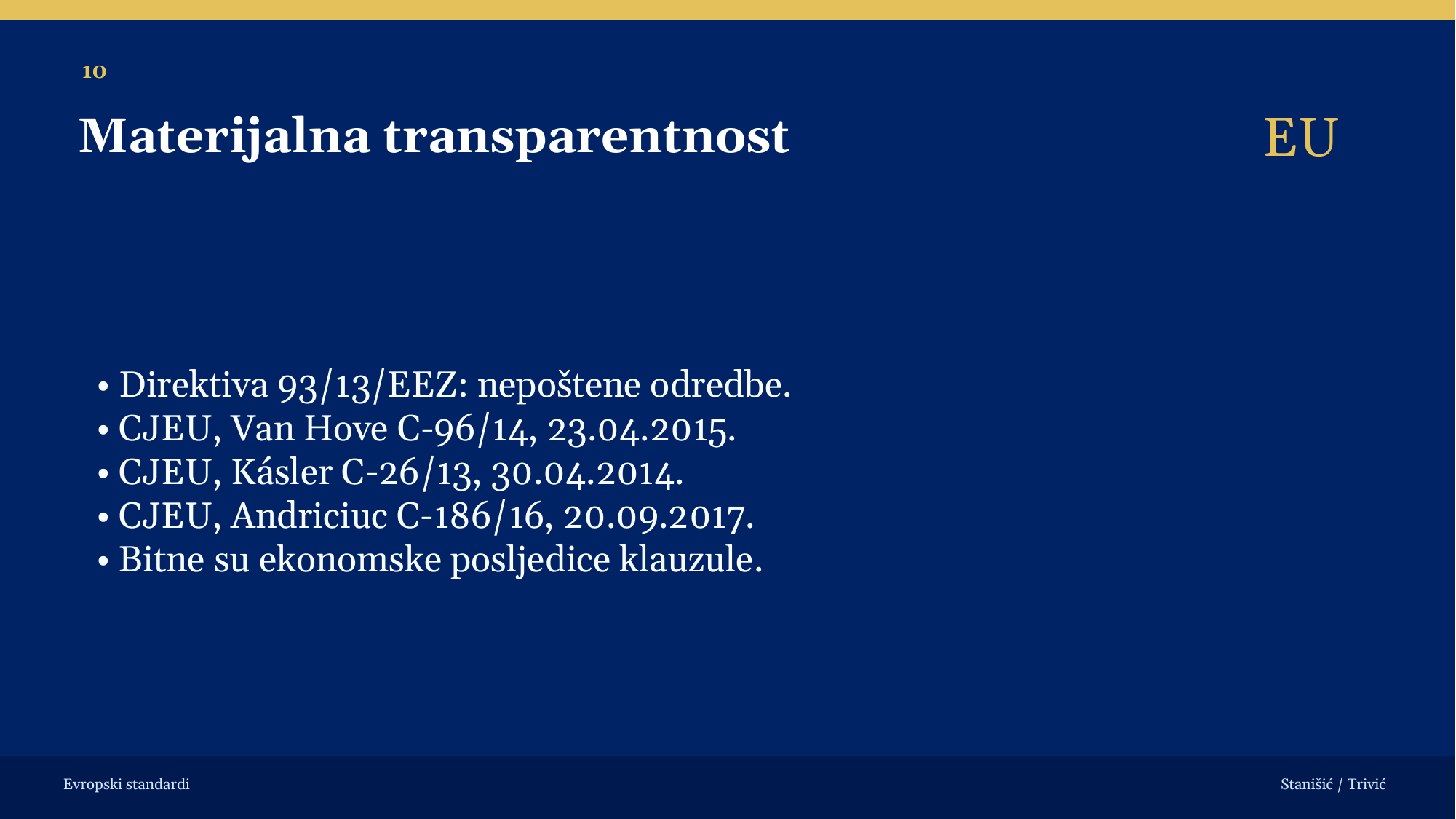

10
EU
Materijalna transparentnost
• Direktiva 93/13/EEZ: nepoštene odredbe.
• CJEU, Van Hove C-96/14, 23.04.2015.
• CJEU, Kásler C-26/13, 30.04.2014.
• CJEU, Andriciuc C-186/16, 20.09.2017.
• Bitne su ekonomske posljedice klauzule.

Evropski standardi
Stanišić / Trivić